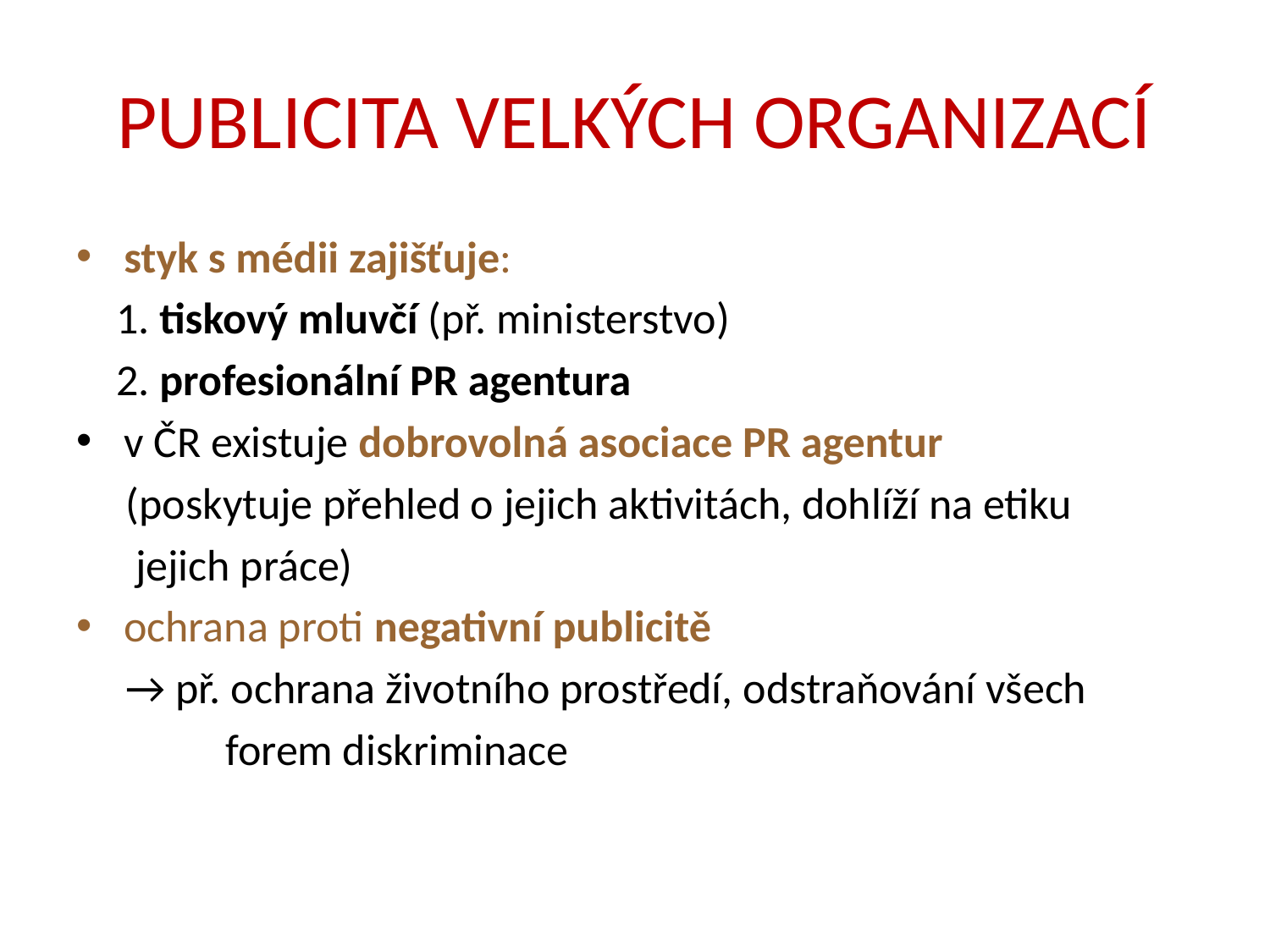

# PUBLICITA VELKÝCH ORGANIZACÍ
styk s médii zajišťuje:
    1. tiskový mluvčí (př. ministerstvo)
    2. profesionální PR agentura
v ČR existuje dobrovolná asociace PR agentur
     (poskytuje přehled o jejich aktivitách, dohlíží na etiku
      jejich práce)
ochrana proti negativní publicitě
     → př. ochrana životního prostředí, odstraňování všech
               forem diskriminace